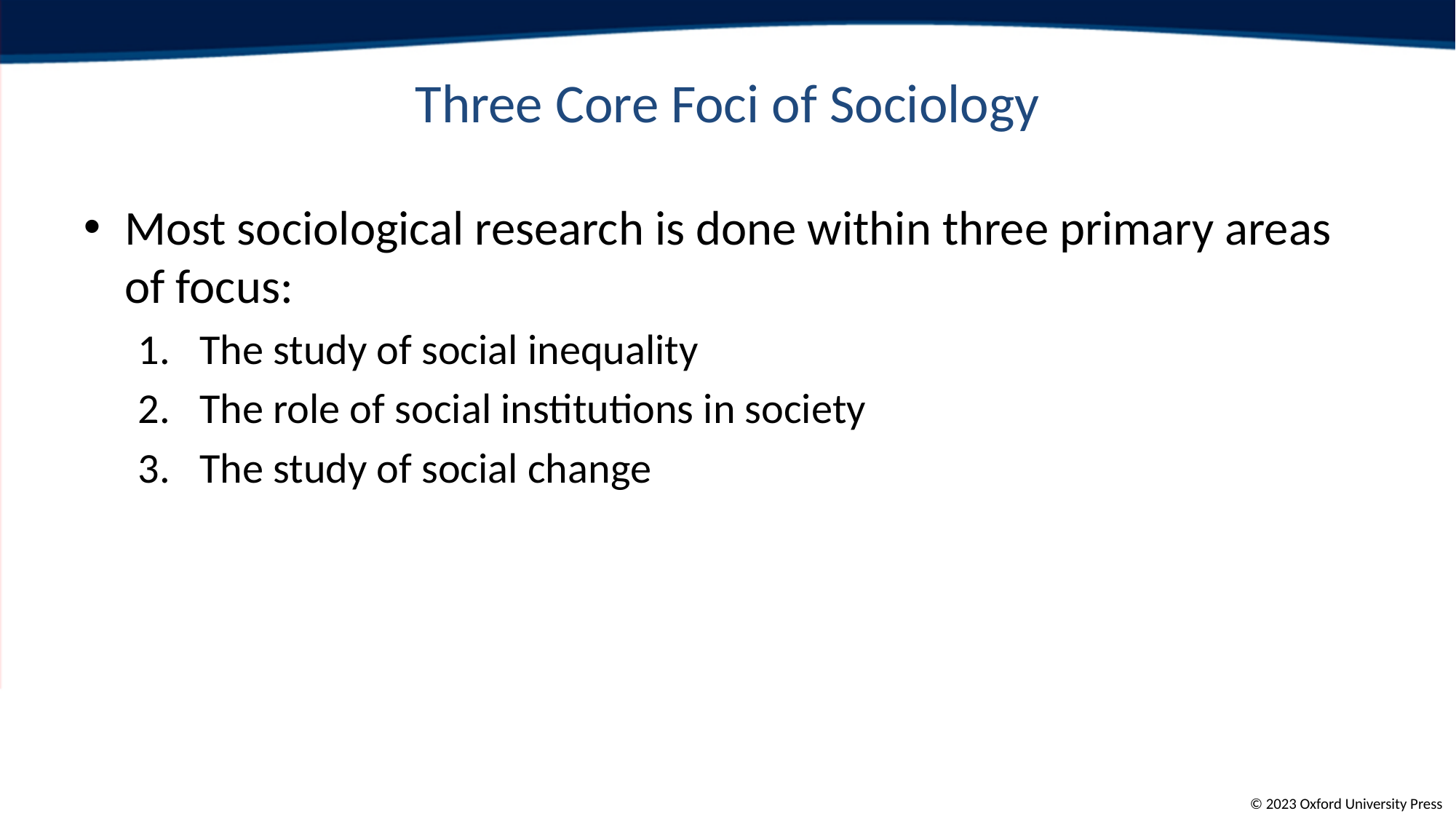

# Three Core Foci of Sociology
Most sociological research is done within three primary areas of focus:
The study of social inequality
The role of social institutions in society
The study of social change